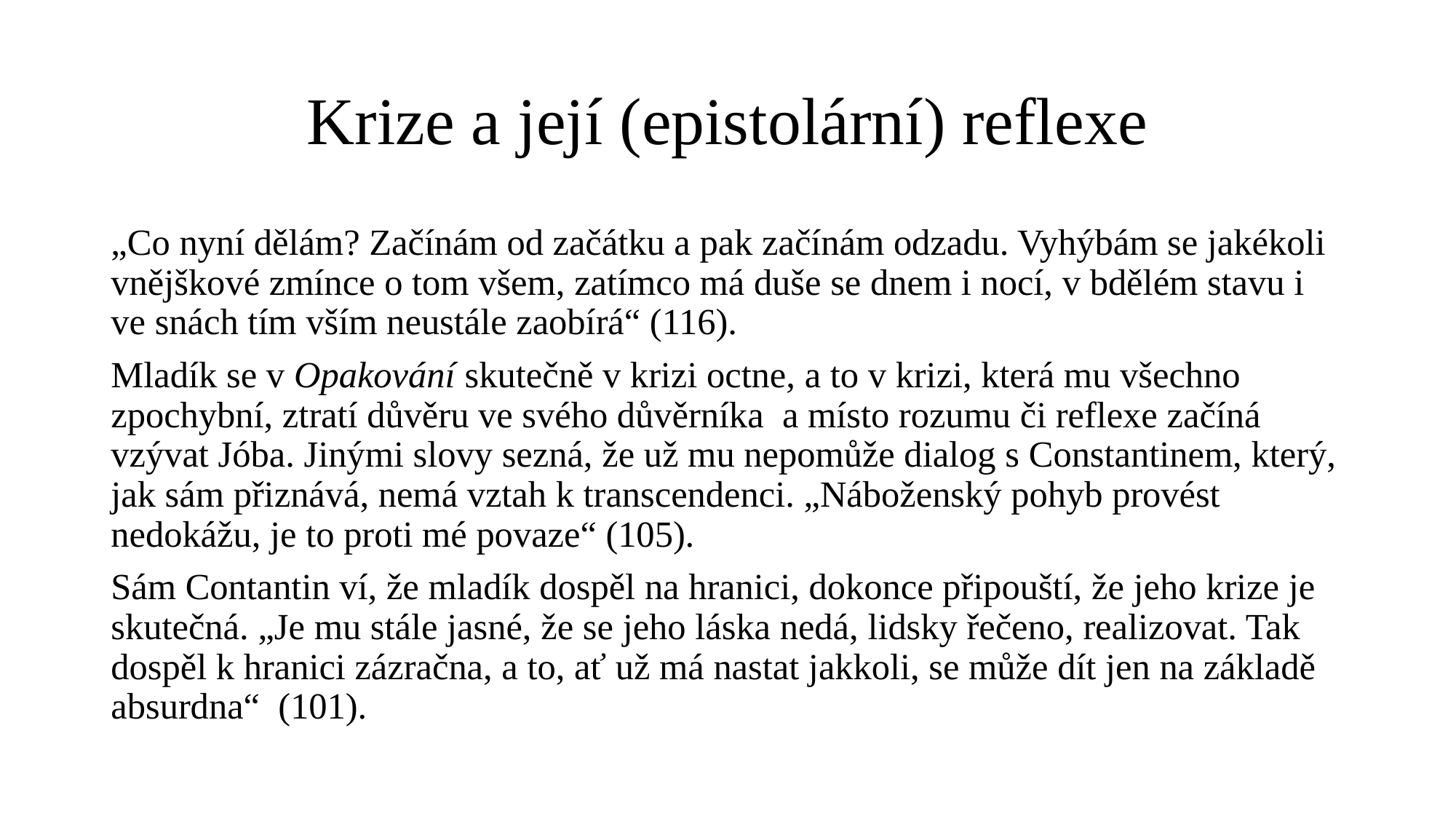

# Krize a její (epistolární) reflexe
„Co nyní dělám? Začínám od začátku a pak začínám odzadu. Vyhýbám se jakékoli vnějškové zmínce o tom všem, zatímco má duše se dnem i nocí, v bdělém stavu i ve snách tím vším neustále zaobírá“ (116).
Mladík se v Opakování skutečně v krizi octne, a to v krizi, která mu všechno zpochybní, ztratí důvěru ve svého důvěrníka  a místo rozumu či reflexe začíná vzývat Jóba. Jinými slovy sezná, že už mu nepomůže dialog s Constantinem, který, jak sám přiznává, nemá vztah k transcendenci. „Náboženský pohyb provést nedokážu, je to proti mé povaze“ (105).
Sám Contantin ví, že mladík dospěl na hranici, dokonce připouští, že jeho krize je skutečná. „Je mu stále jasné, že se jeho láska nedá, lidsky řečeno, realizovat. Tak dospěl k hranici zázračna, a to, ať už má nastat jakkoli, se může dít jen na základě absurdna“  (101).